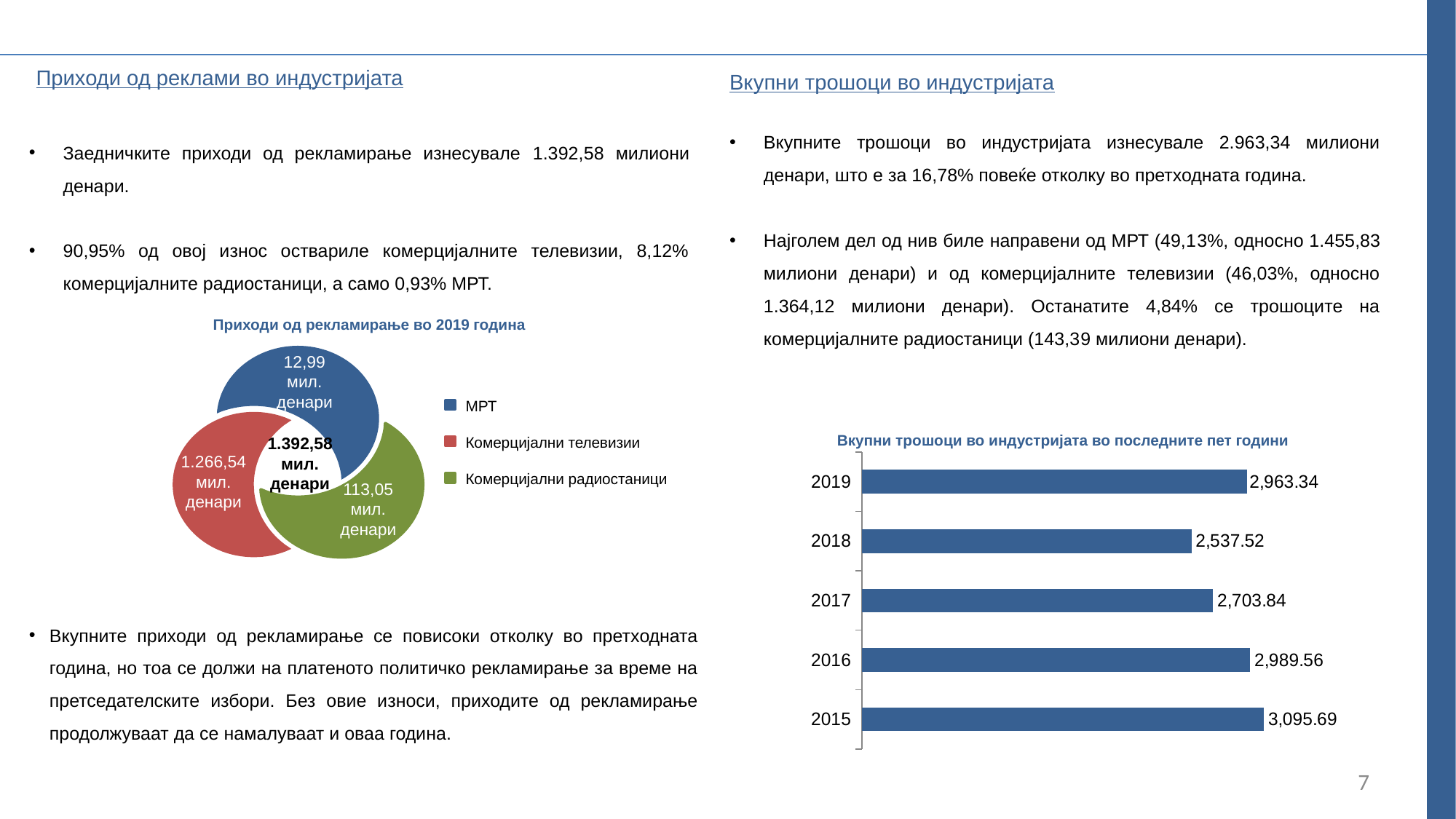

Приходи од реклами во индустријата
Вкупни трошоци во индустријата
Вкупните трошоци во индустријата изнесувале 2.963,34 милиони денари, што е за 16,78% повеќе отколку во претходната година.

Најголем дел од нив биле направени од МРТ (49,13%, односно 1.455,83 милиони денари) и од комерцијалните телевизии (46,03%, односно 1.364,12 милиони денари). Останатите 4,84% се трошоците на комерцијалните радиостаници (143,39 милиони денари).

Заедничките приходи од рекламирање изнесувале 1.392,58 милиони денари.

90,95% од овој износ оствариле комерцијалните телевизии, 8,12% комерцијалните радиостаници, а само 0,93% МРТ.
Приходи од рекламирање во 2019 година

12,99
мил. денари
МРТ

1.392,58 мил. денари
Комерцијални телевизии
Вкупни трошоци во индустријата во последните пет години

1.266,54
мил. денари

### Chart

| Category | вкупни трошоци |
|---|---|
| 2015 | 3095.6899999999987 |
| 2016 | 2989.5599999999995 |
| 2017 | 2703.84 |
| 2018 | 2537.52 |
| 2019 | 2963.470000000001 |
Комерцијални радиостаници
113,05
мил. денари

Вкупните приходи од рекламирање се повисоки отколку во претходната година, но тоа се должи на платеното политичко рекламирање за време на претседателските избори. Без овие износи, приходите од рекламирање продолжуваат да се намалуваат и оваа година.
7